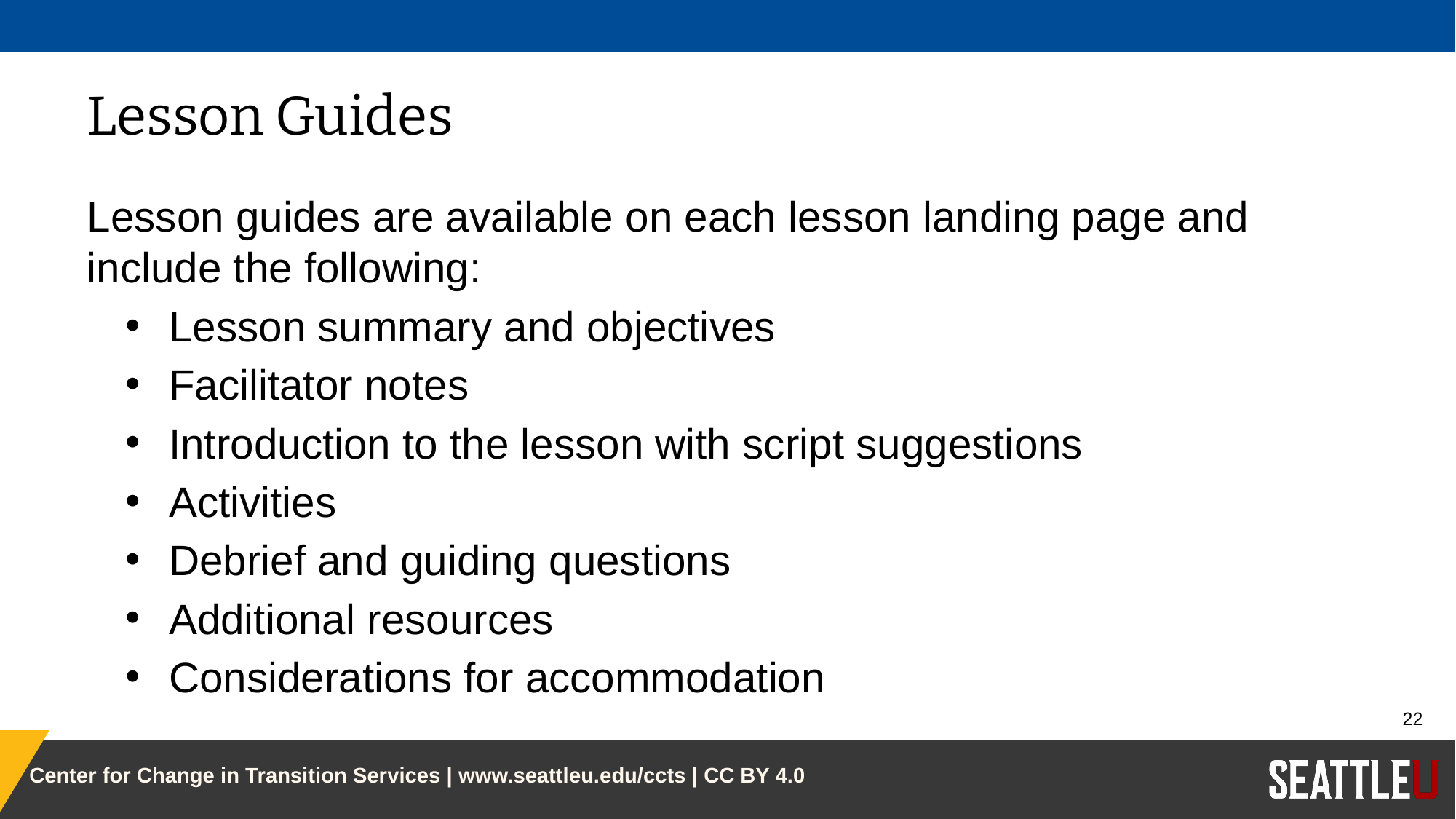

# Lesson Guides
Lesson guides are available on each lesson landing page and include the following:
Lesson summary and objectives
Facilitator notes
Introduction to the lesson with script suggestions
Activities
Debrief and guiding questions
Additional resources
Considerations for accommodation
22